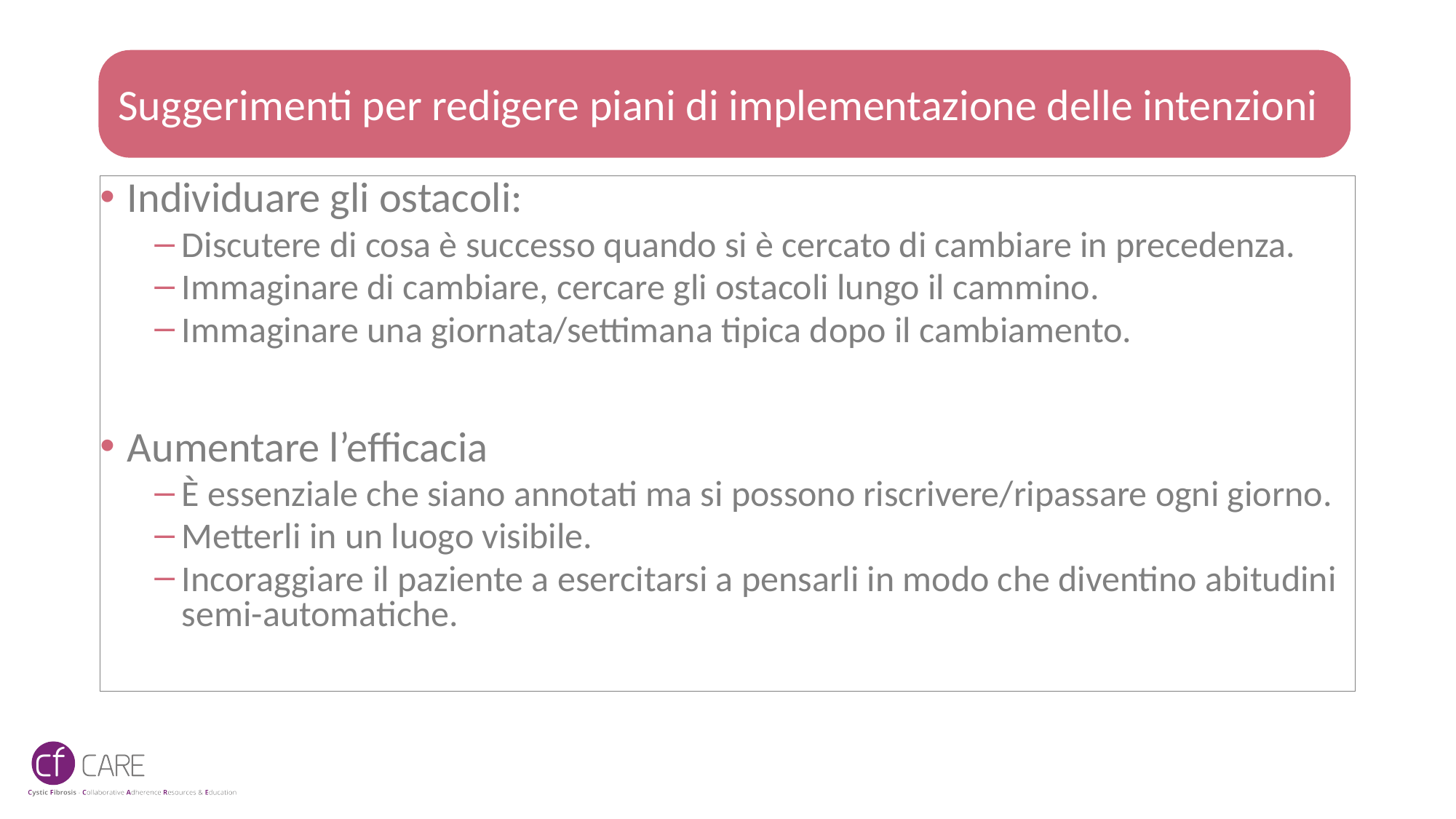

# Suggerimenti per redigere piani di implementazione delle intenzioni
Individuare gli ostacoli:
Discutere di cosa è successo quando si è cercato di cambiare in precedenza.
Immaginare di cambiare, cercare gli ostacoli lungo il cammino.
Immaginare una giornata/settimana tipica dopo il cambiamento.

Aumentare l’efficacia
È essenziale che siano annotati ma si possono riscrivere/ripassare ogni giorno.
Metterli in un luogo visibile.
Incoraggiare il paziente a esercitarsi a pensarli in modo che diventino abitudini semi-automatiche.